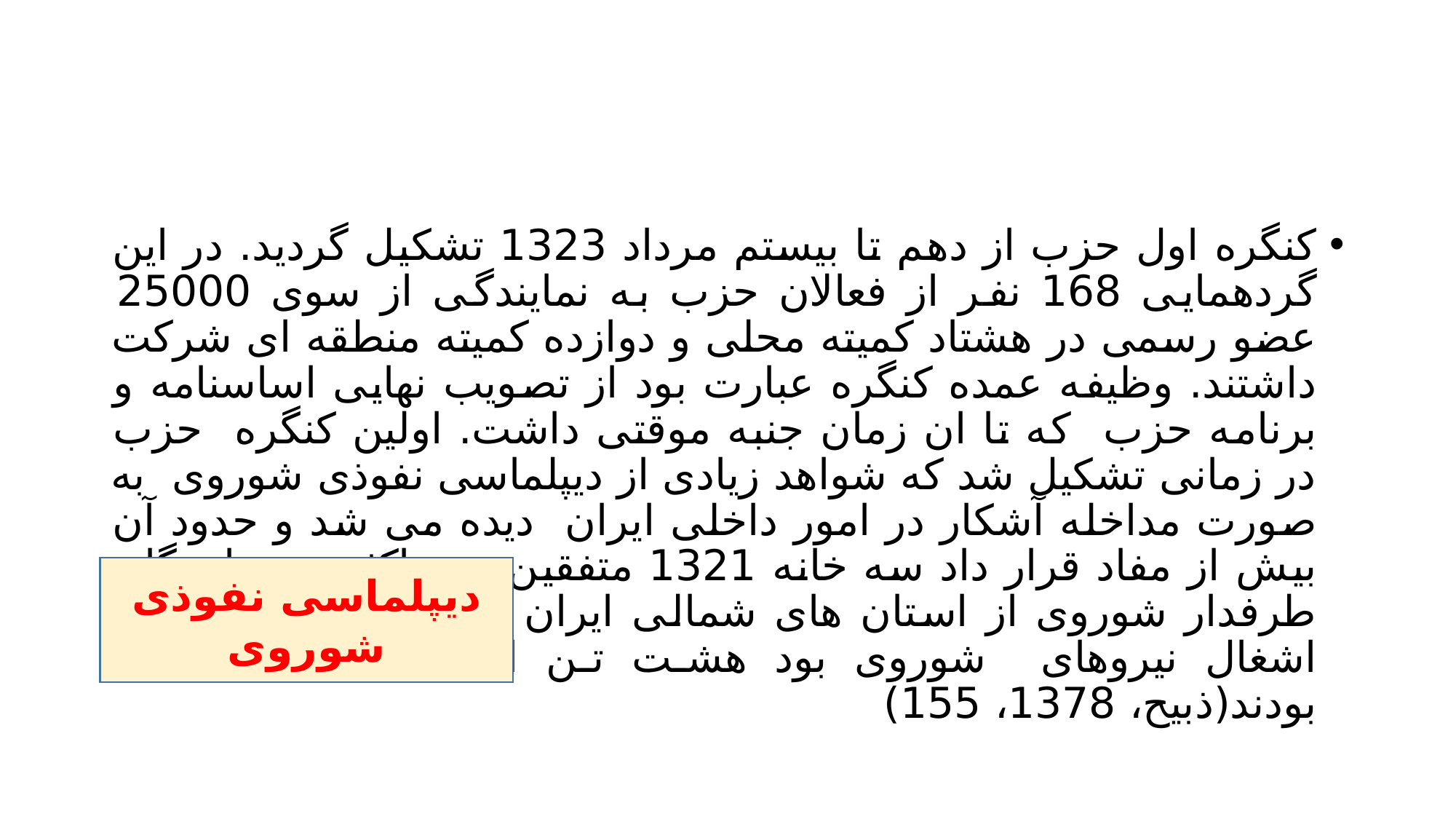

#
کنگره اول حزب از دهم تا بیستم مرداد 1323 تشکیل گردید. در این گردهمایی 168 نفر از فعالان حزب به نمایندگی از سوی 25000 عضو رسمی در هشتاد کمیته محلی و دوازده کمیته منطقه ای شرکت داشتند. وظیفه عمده کنگره عبارت بود از تصویب نهایی اساسنامه و برنامه حزب  که تا ان زمان جنبه موقتی داشت. اولین کنگره  حزب در زمانی تشکیل شد که شواهد زیادی از دیپلماسی نفوذی شوروی  به صورت مداخله آشکار در امور داخلی ایران  دیده می شد و حدود آن بیش از مفاد قرار داد سه خانه 1321 متفقین بود. اکثریت نمایندگان طرفدار شوروی از استان های شمالی ایران انتخاب شدند که تحت اشغال نیروهای  شوروی بود هشت تن از آنها از حزب توده بودند(ذبیح، 1378، 155)
دیپلماسی نفوذی شوروی